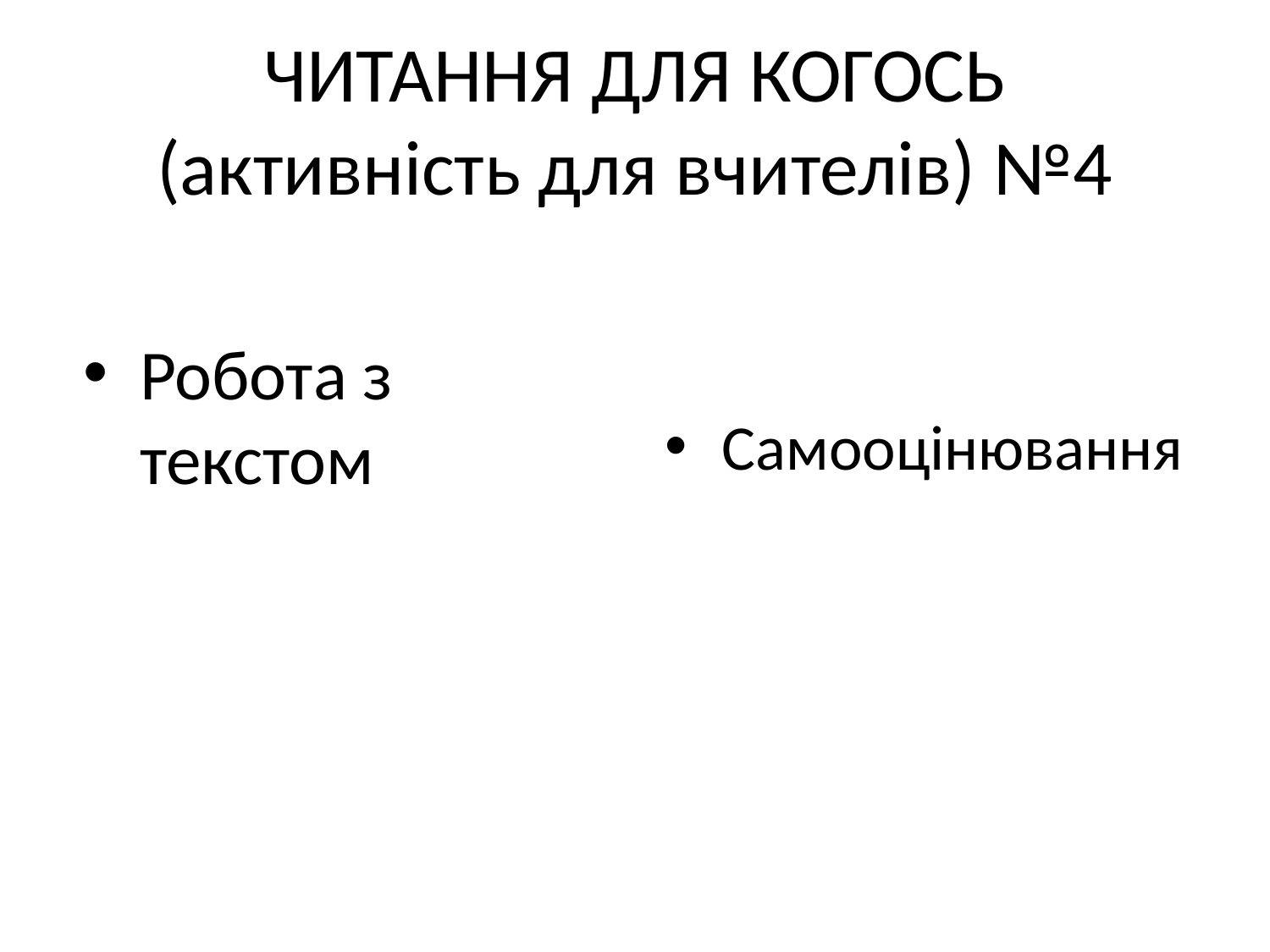

# ЧИТАННЯ ДЛЯ КОГОСЬ (активність для вчителів) №4

Робота з текстом

Самооцінювання